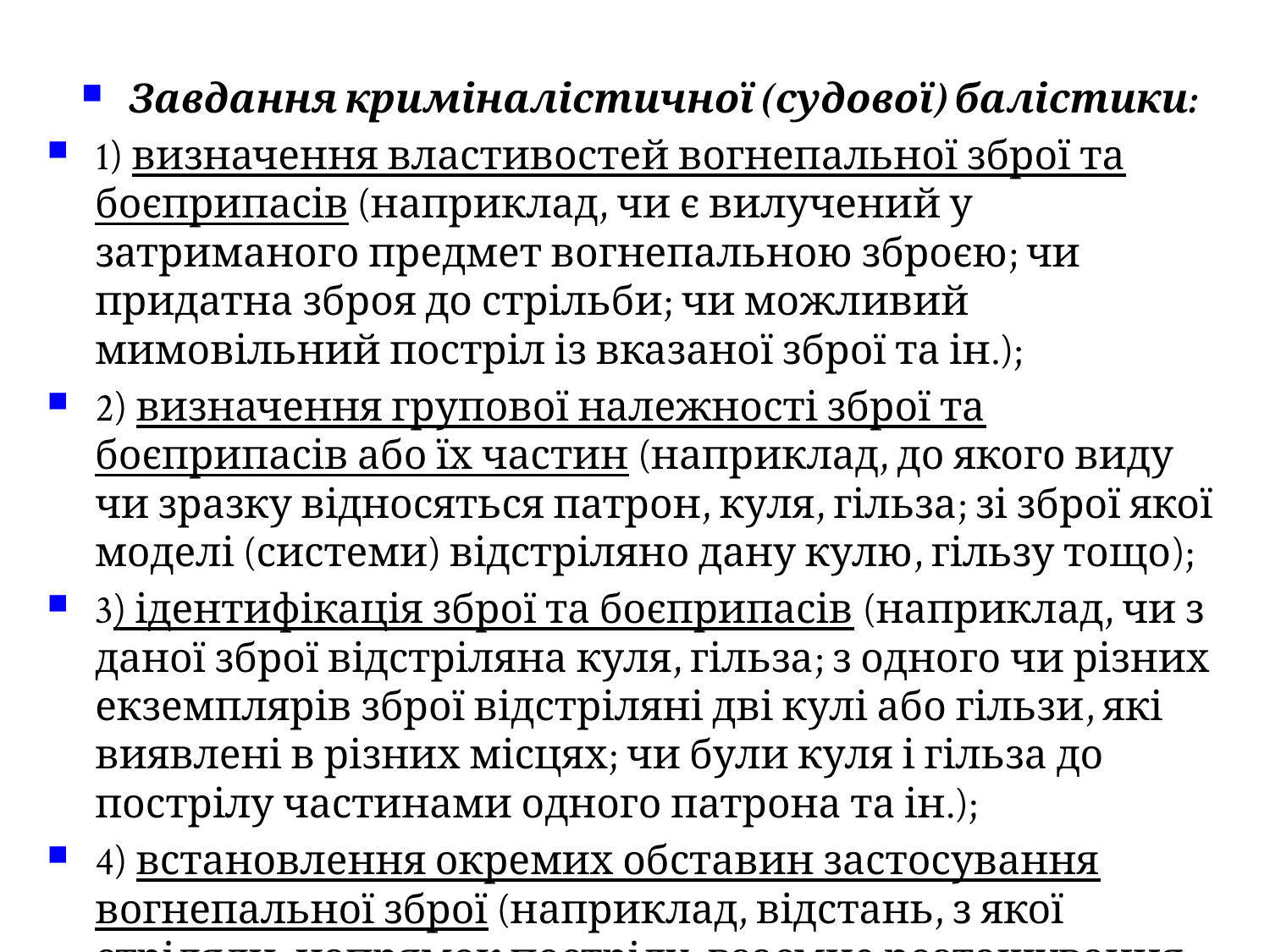

Завдання криміналістичної (судової) балістики:
1) визначення властивостей вогнепальної зброї та боєприпасів (наприклад, чи є вилучений у затриманого предмет вогнепальною зброєю; чи придатна зброя до стрільби; чи можливий мимовільний постріл із вказаної зброї та ін.);
2) визначення групової належності зброї та боєприпасів або їх частин (наприклад, до якого виду чи зразку відносяться патрон, куля, гільза; зі зброї якої моделі (системи) відстріляно дану кулю, гільзу тощо);
3) ідентифікація зброї та боєприпасів (наприклад, чи з даної зброї відстріляна куля, гільза; з одного чи різних екземплярів зброї відстріляні дві кулі або гільзи, які виявлені в різних місцях; чи були куля і гільза до пострілу частинами одного патрона та ін.);
4) встановлення окремих обставин застосування вогнепальної зброї (наприклад, відстань, з якої стріляли; напрямок пострілу; взаємне розташування зброї та перешкоди; кількість пострілів та ін.).